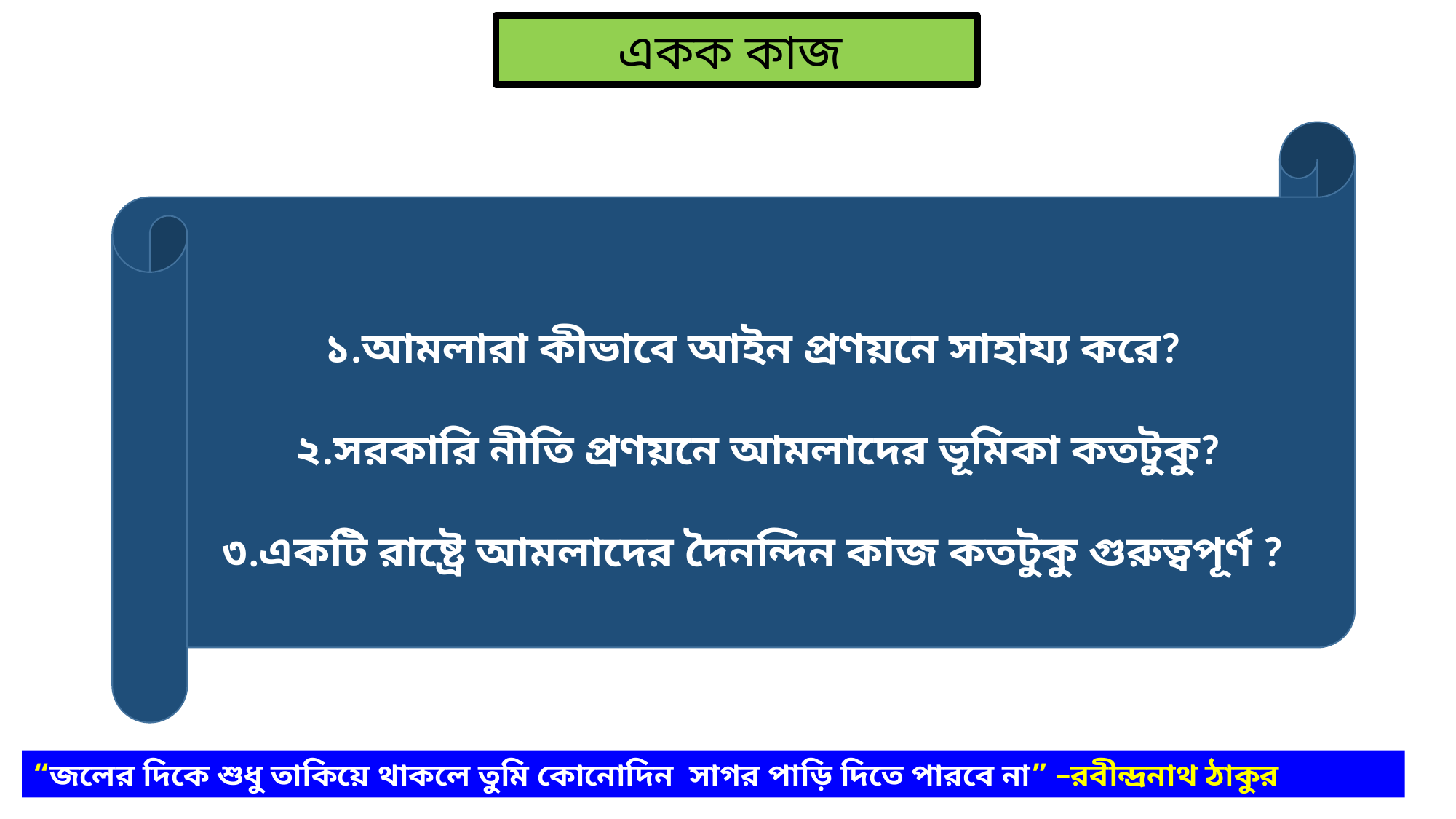

একক কাজ
১.আমলারা কীভাবে আইন প্রণয়নে সাহায্য করে?
 ২.সরকারি নীতি প্রণয়নে আমলাদের ভূমিকা কতটুকু?
৩.একটি রাষ্ট্রে আমলাদের দৈনন্দিন কাজ কতটুকু গুরুত্বপূর্ণ ?
“জলের দিকে শুধু তাকিয়ে থাকলে তুমি কোনোদিন  সাগর পাড়ি দিতে পারবে না” –রবীন্দ্রনাথ ঠাকুর